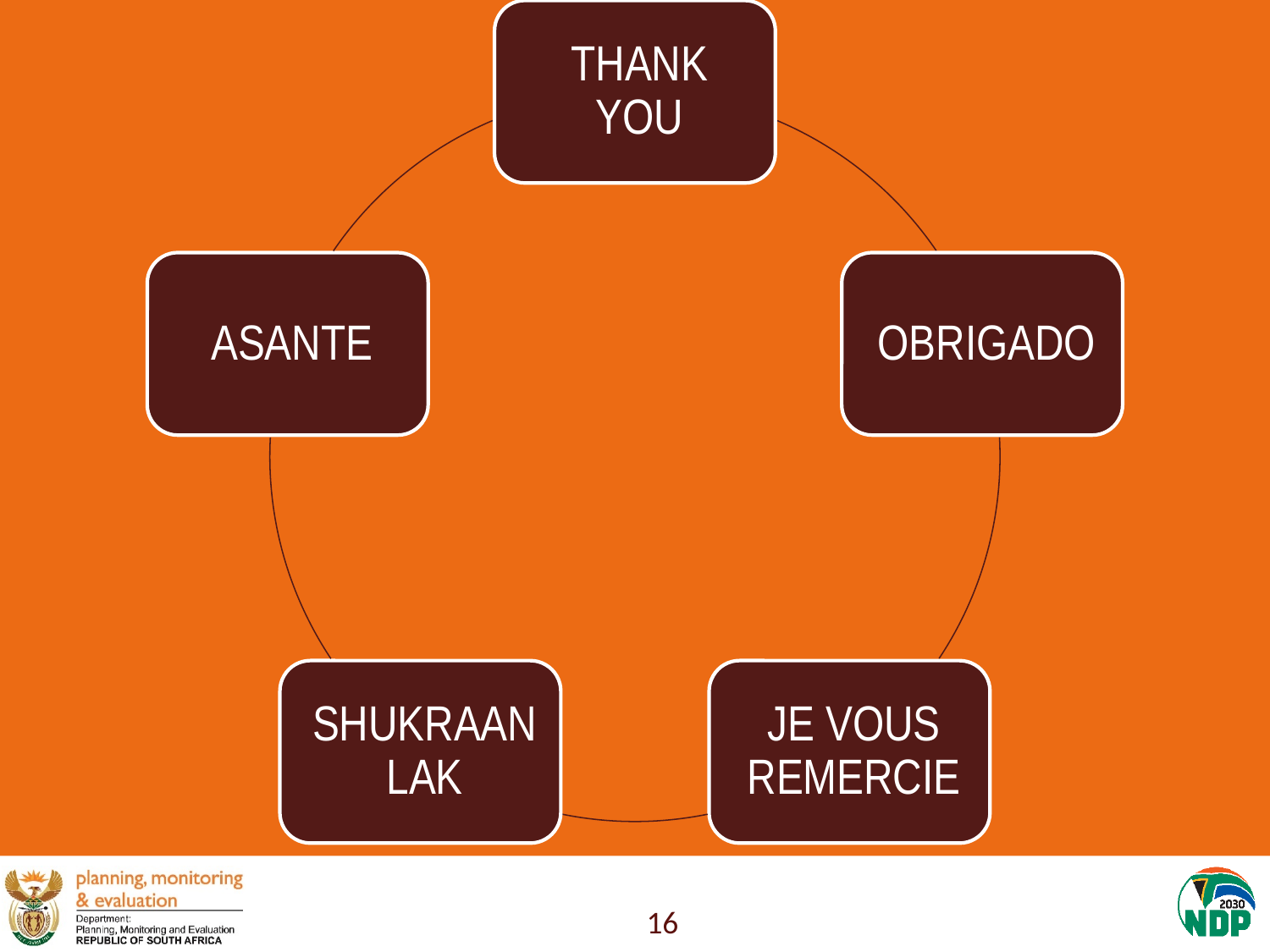

THANK YOU
OBRIGADO
JE VOUS REMERCIE
SHUKRAAN LAK
ASANTE
#
16